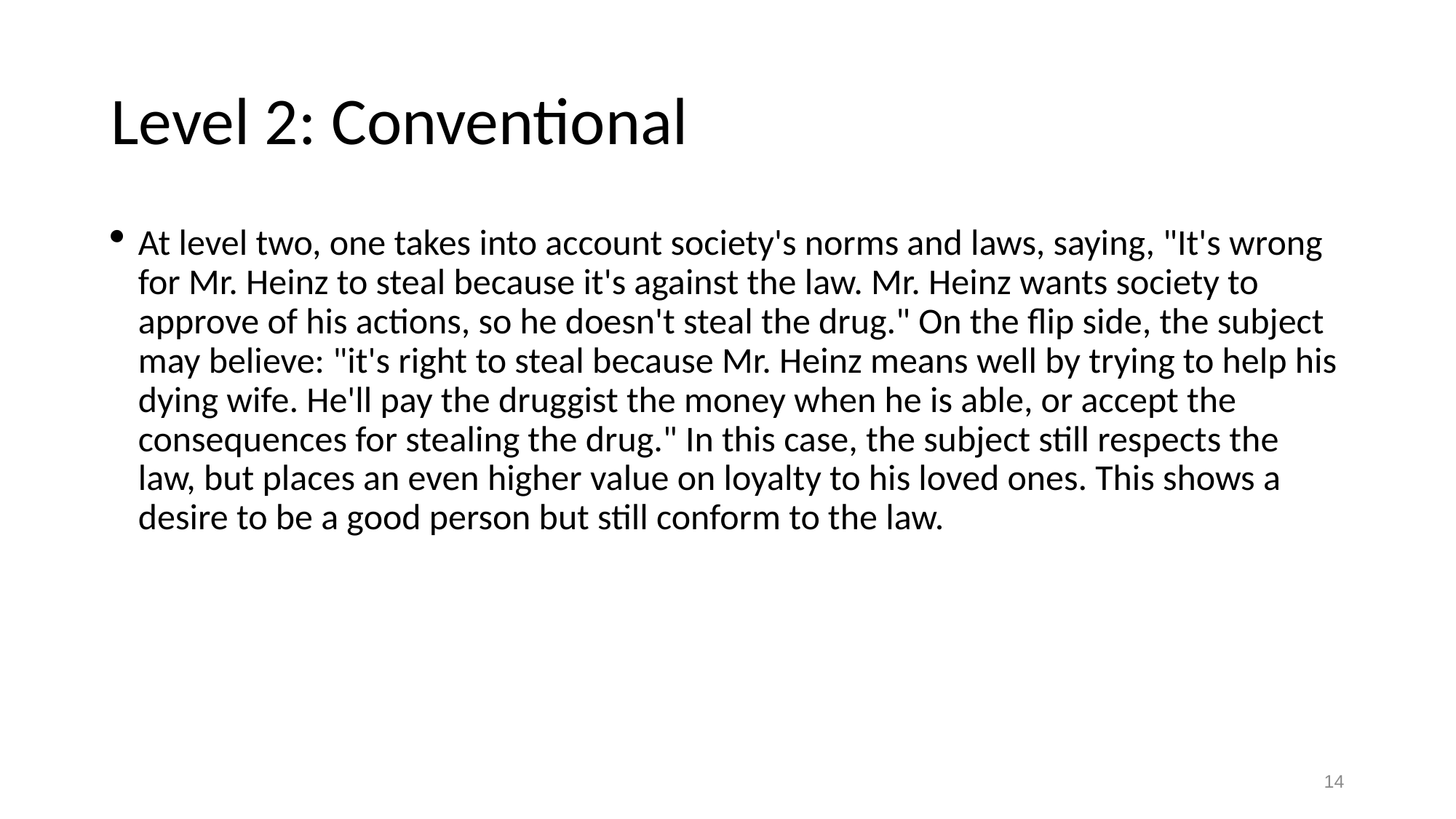

# Level 2: Conventional
At level two, one takes into account society's norms and laws, saying, "It's wrong for Mr. Heinz to steal because it's against the law. Mr. Heinz wants society to approve of his actions, so he doesn't steal the drug." On the flip side, the subject may believe: "it's right to steal because Mr. Heinz means well by trying to help his dying wife. He'll pay the druggist the money when he is able, or accept the consequences for stealing the drug." In this case, the subject still respects the law, but places an even higher value on loyalty to his loved ones. This shows a desire to be a good person but still conform to the law.

14